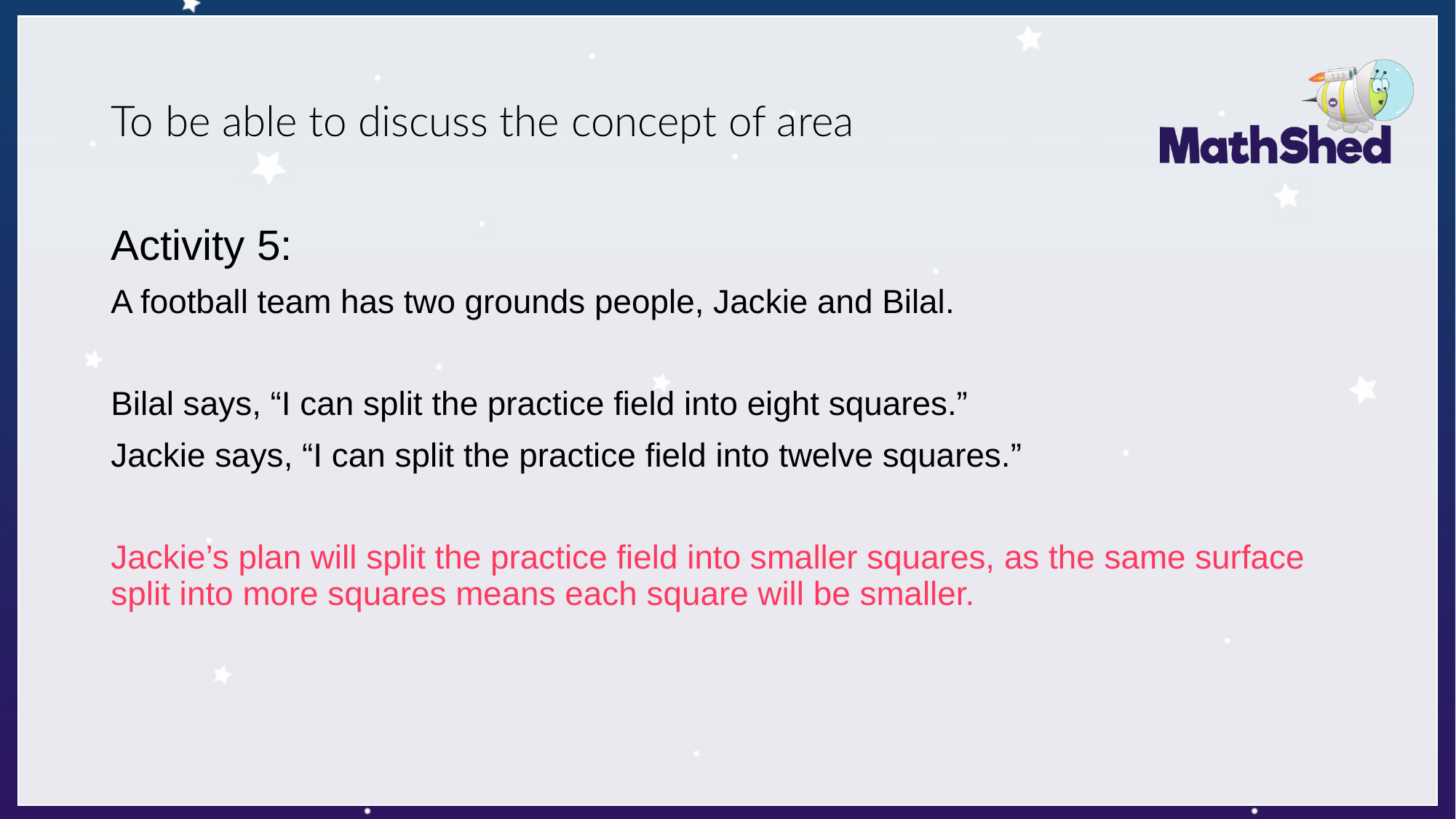

# To be able to discuss the concept of area
Activity 5:
A football team has two grounds people, Jackie and Bilal.

Bilal says, “I can split the practice field into eight squares.”
Jackie says, “I can split the practice field into twelve squares.”

Jackie’s plan will split the practice field into smaller squares, as the same surface split into more squares means each square will be smaller.